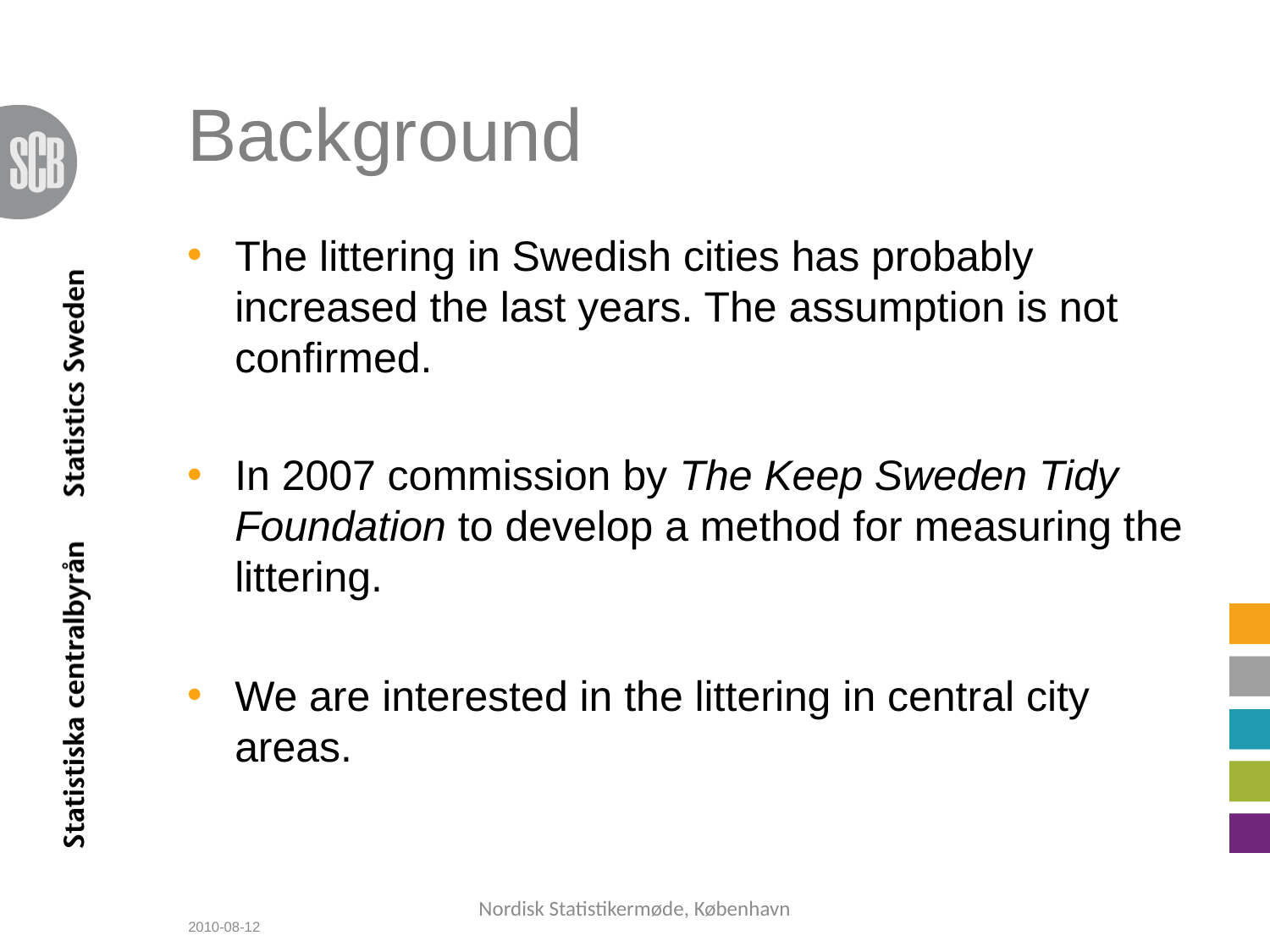

# Background
The littering in Swedish cities has probably increased the last years. The assumption is not confirmed.

In 2007 commission by The Keep Sweden Tidy Foundation to develop a method for measuring the littering.

We are interested in the littering in central city areas.
Nordisk Statistikermøde, København
2010-08-12